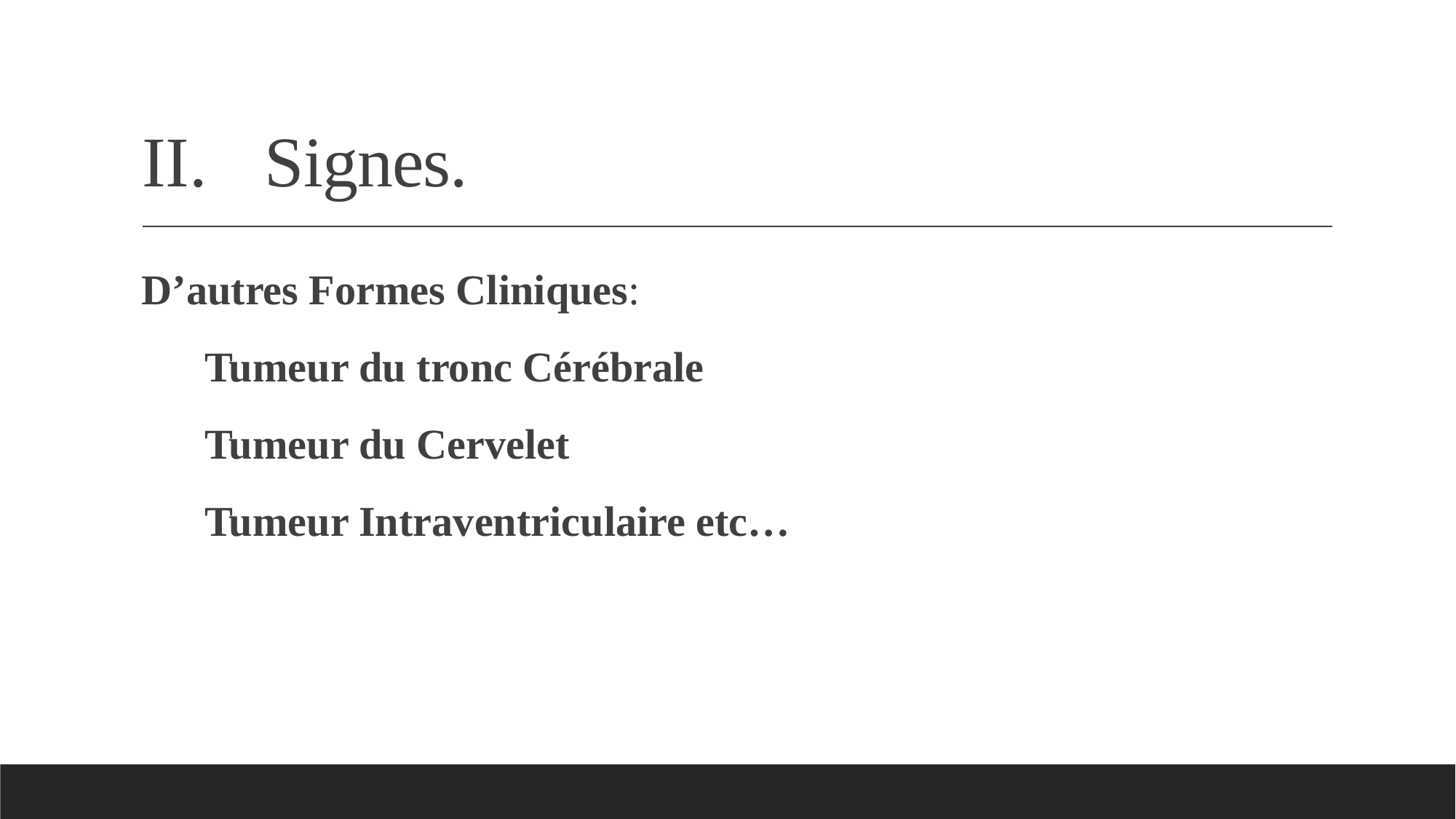

# Signes.
 D’autres Formes Cliniques:
       Tumeur du tronc Cérébrale
       Tumeur du Cervelet
       Tumeur Intraventriculaire etc…